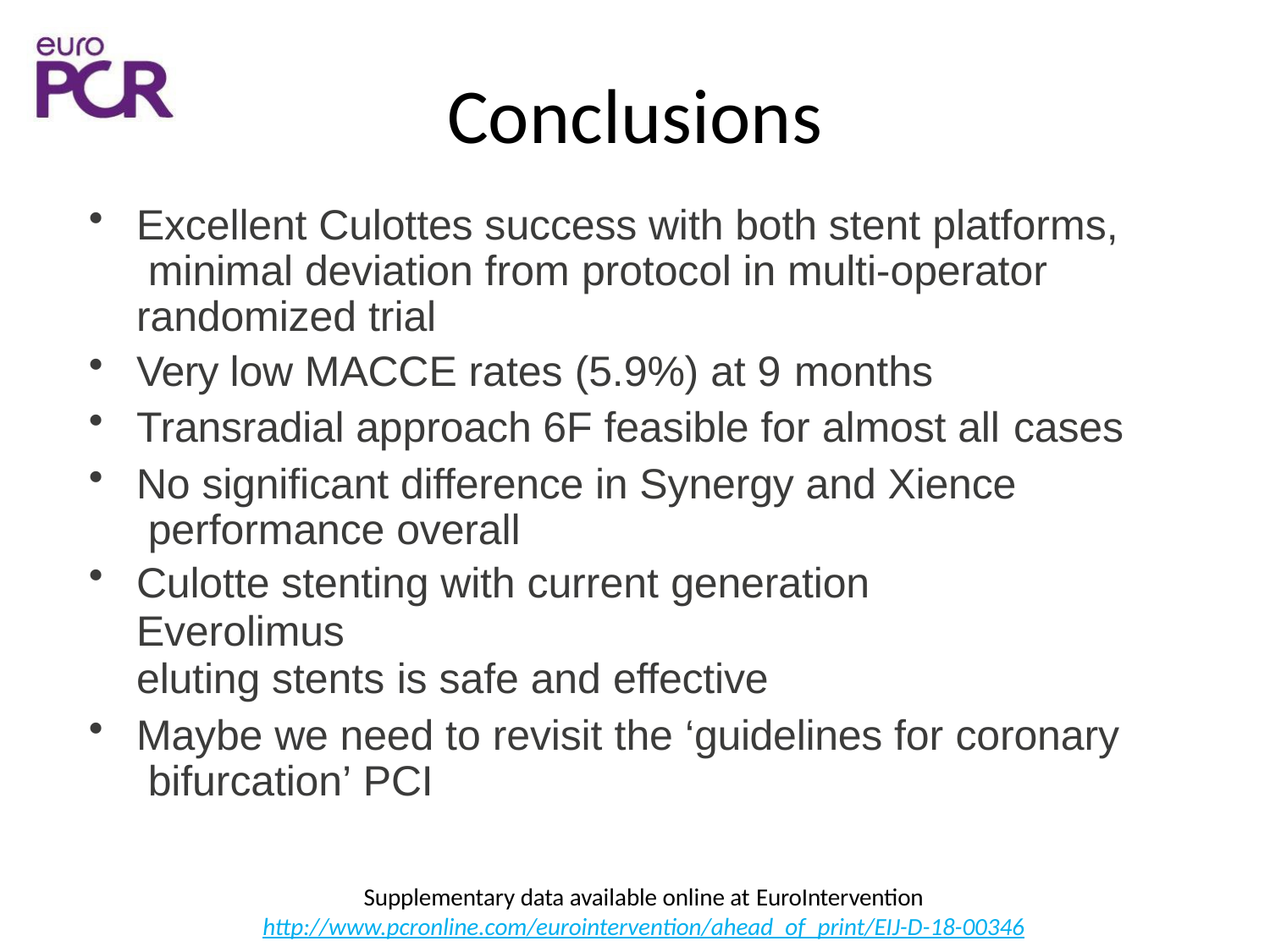

# Conclusions
Excellent Culottes success with both stent platforms,  minimal deviation from protocol in multi-operator  randomized trial
Very low MACCE rates (5.9%) at 9 months
Transradial approach 6F feasible for almost all cases
No significant difference in Synergy and Xience  performance overall
Culotte stenting with current generation Everolimus
eluting stents is safe and effective
Maybe we need to revisit the ‘guidelines for coronary  bifurcation’ PCI
Supplementary data available online at EuroIntervention
http://www.pcronline.com/eurointervention/ahead_of_print/EIJ-D-18-00346